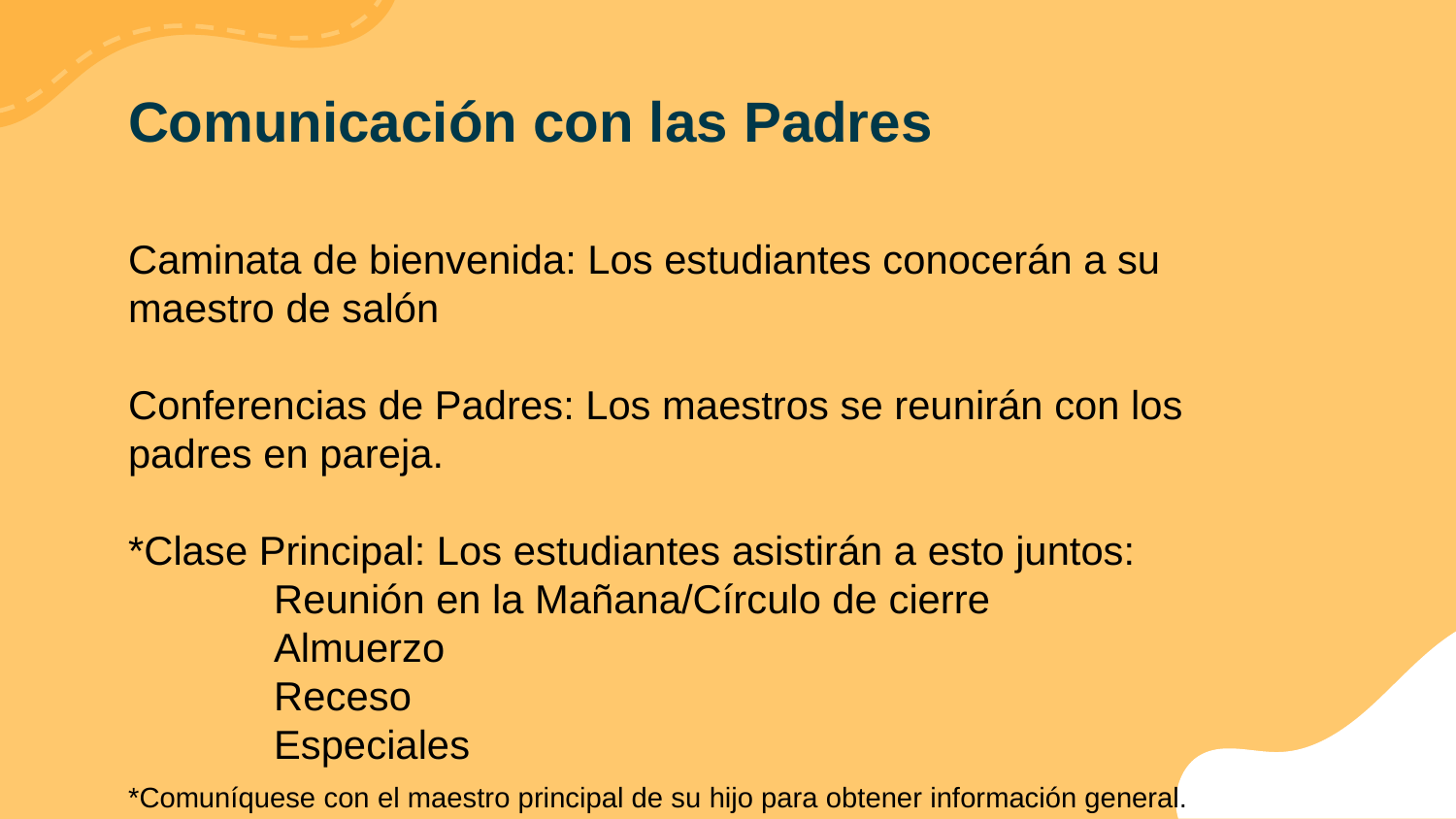

# Comunicación con las Padres
Caminata de bienvenida: Los estudiantes conocerán a su maestro de salón

Conferencias de Padres: Los maestros se reunirán con los padres en pareja.

*Clase Principal: Los estudiantes asistirán a esto juntos:
	Reunión en la Mañana/Círculo de cierre
	Almuerzo
	Receso
	Especiales

*Comuníquese con el maestro principal de su hijo para obtener información general.